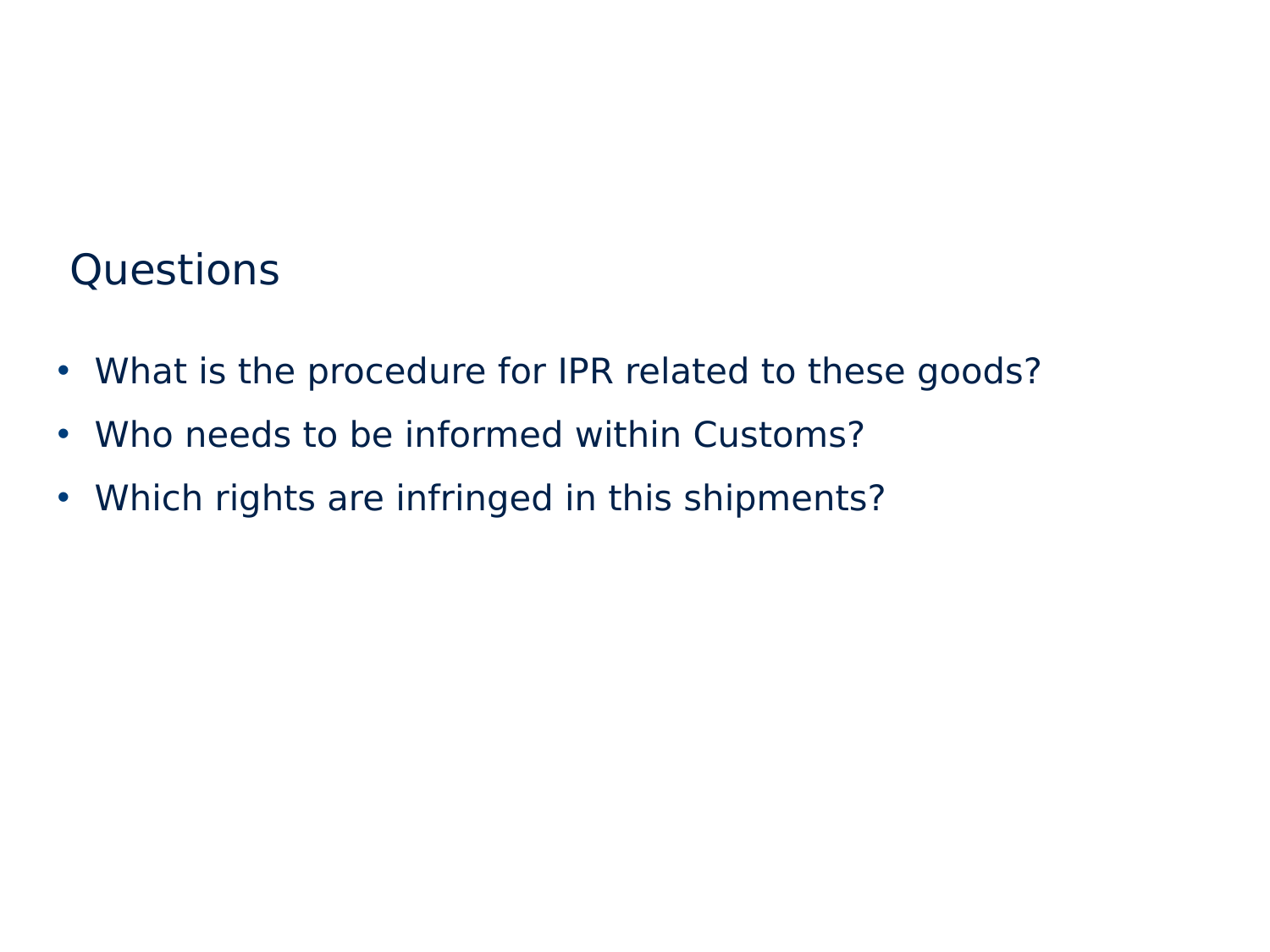

# Questions
What is the procedure for IPR related to these goods?
Who needs to be informed within Customs?
Which rights are infringed in this shipments?